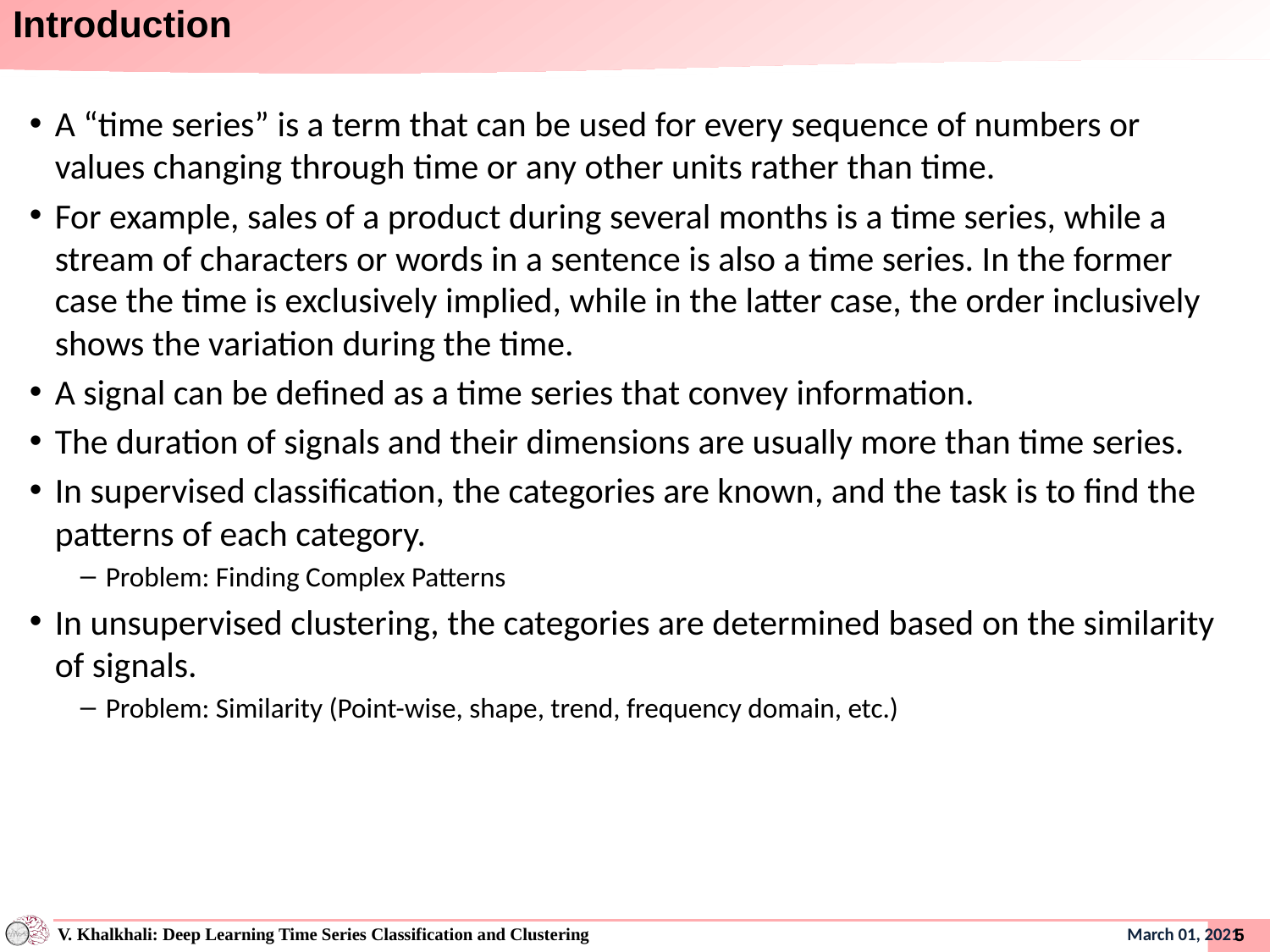

# Introduction
A “time series” is a term that can be used for every sequence of numbers or values changing through time or any other units rather than time.
For example, sales of a product during several months is a time series, while a stream of characters or words in a sentence is also a time series. In the former case the time is exclusively implied, while in the latter case, the order inclusively shows the variation during the time.
A signal can be defined as a time series that convey information.
The duration of signals and their dimensions are usually more than time series.
In supervised classification, the categories are known, and the task is to find the patterns of each category.
Problem: Finding Complex Patterns
In unsupervised clustering, the categories are determined based on the similarity of signals.
Problem: Similarity (Point-wise, shape, trend, frequency domain, etc.)